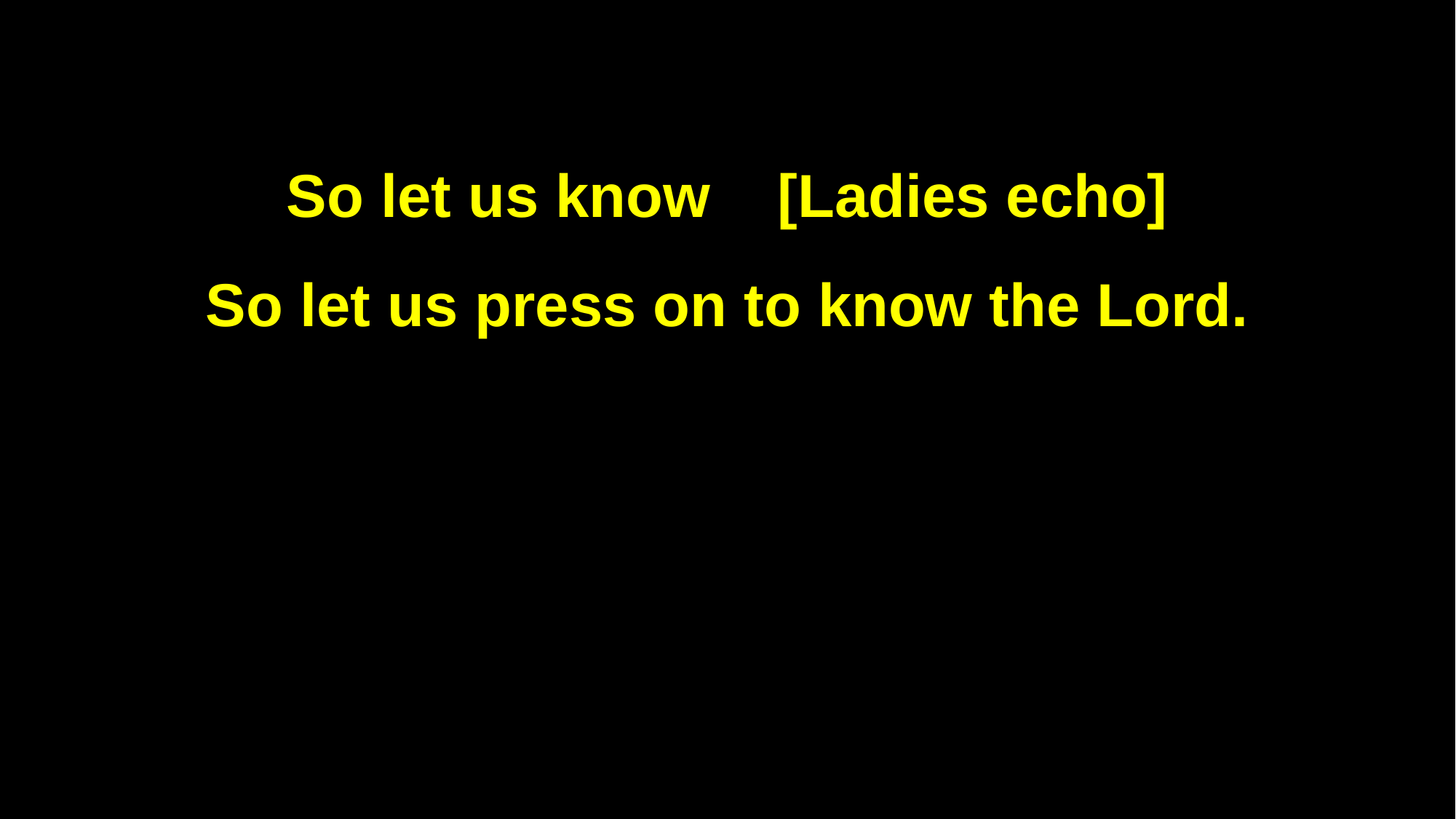

So let us know    [Ladies echo]
So let us press on to know the Lord.